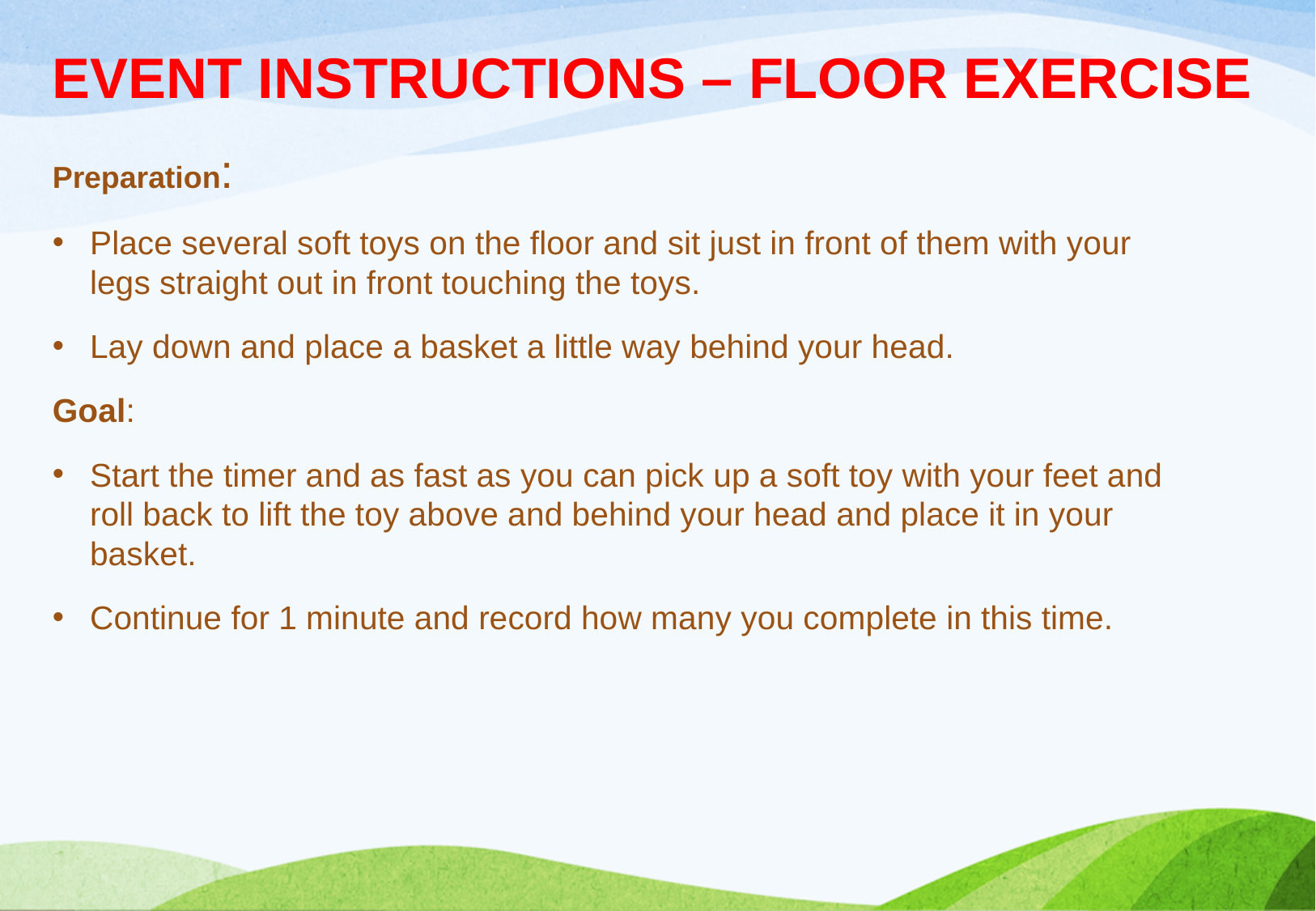

# EVENT INSTRUCTIONS – FLOOR EXERCISE
Preparation:
Place several soft toys on the floor and sit just in front of them with your legs straight out in front touching the toys.
Lay down and place a basket a little way behind your head.
Goal:
Start the timer and as fast as you can pick up a soft toy with your feet and roll back to lift the toy above and behind your head and place it in your basket.
Continue for 1 minute and record how many you complete in this time.